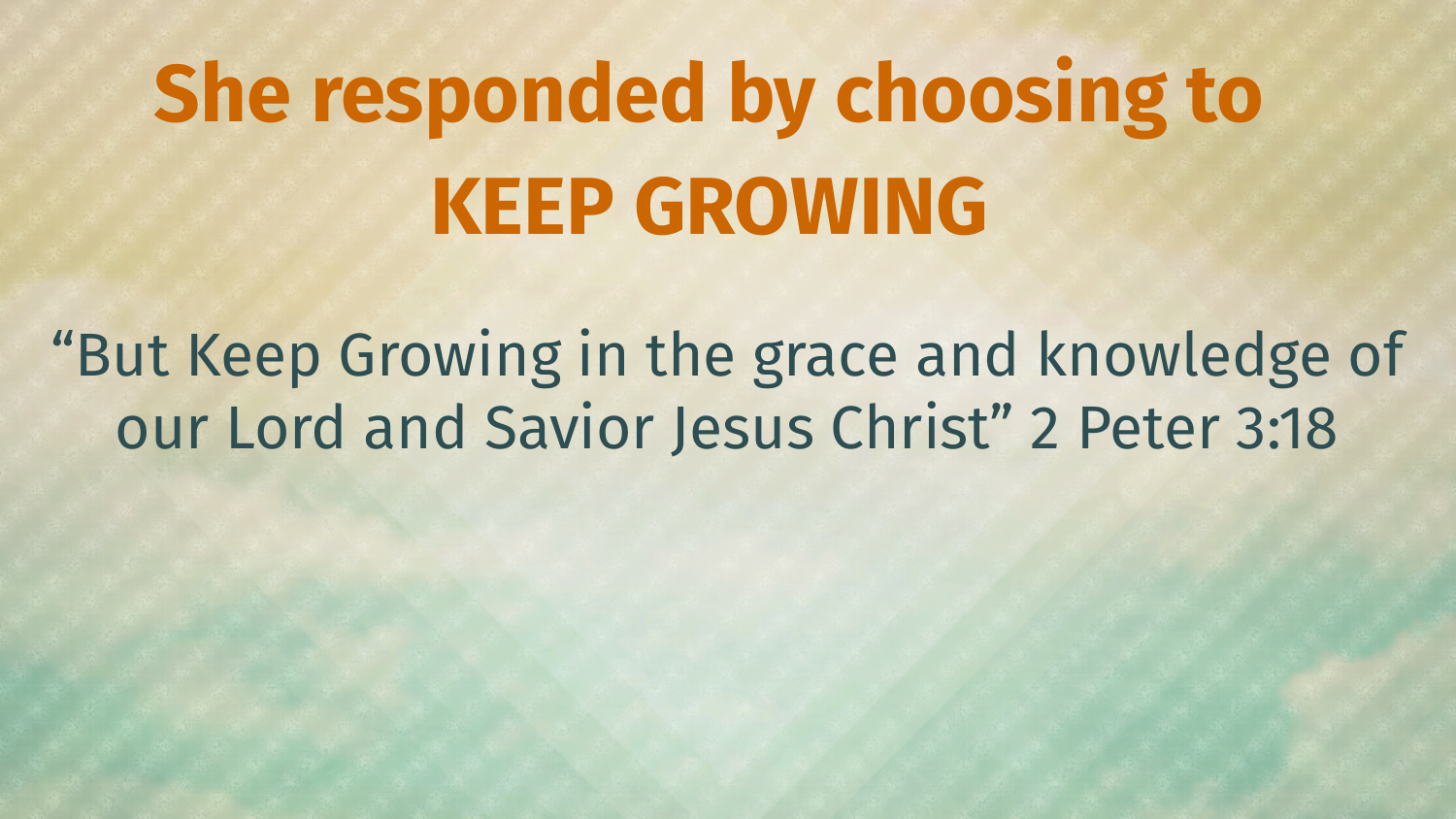

She responded by choosing to
KEEP GROWING
“But Keep Growing in the grace and knowledge of our Lord and Savior Jesus Christ” 2 Peter 3:18